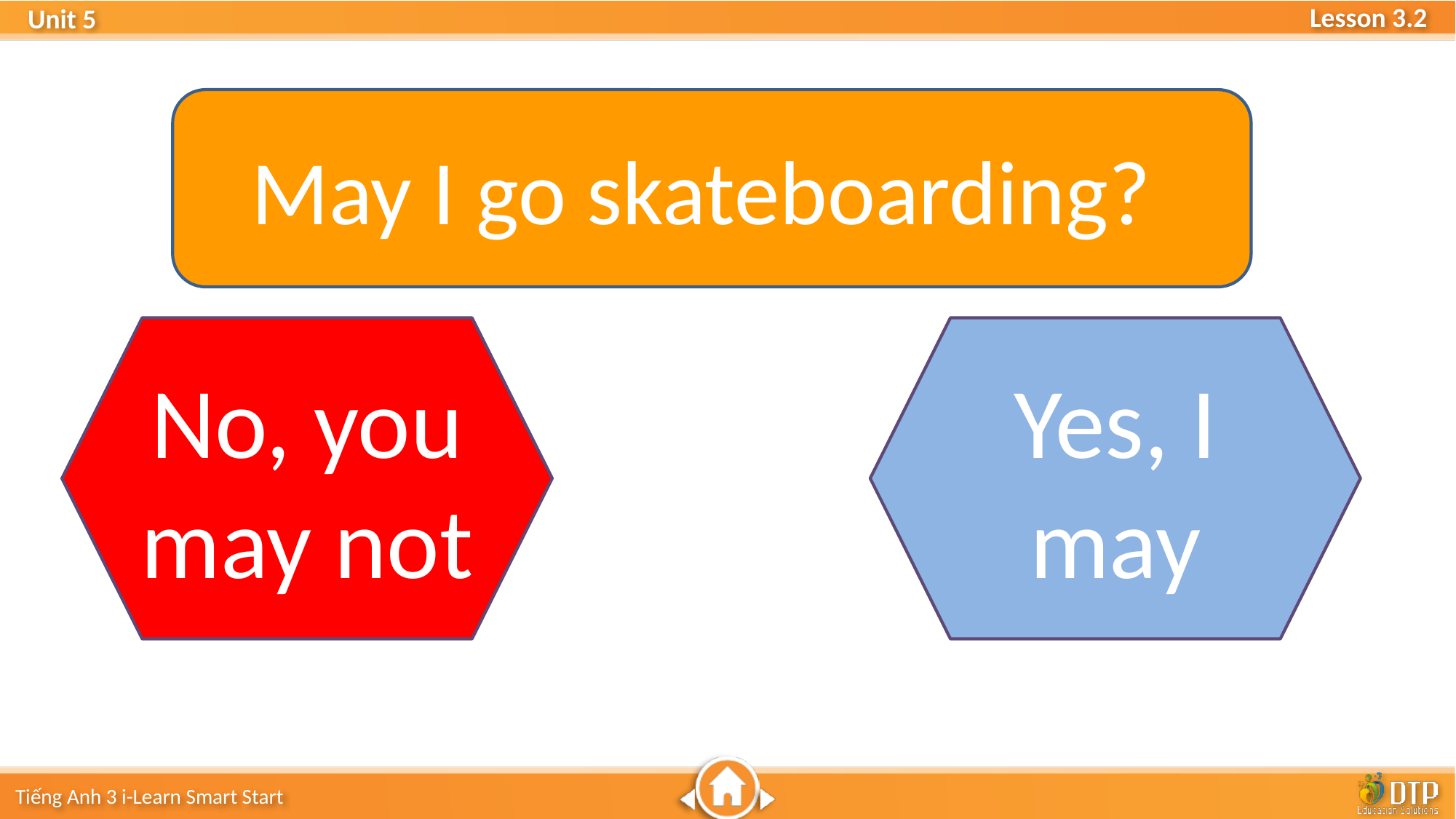

May I go skateboarding?
Yes, I may
No, you may not